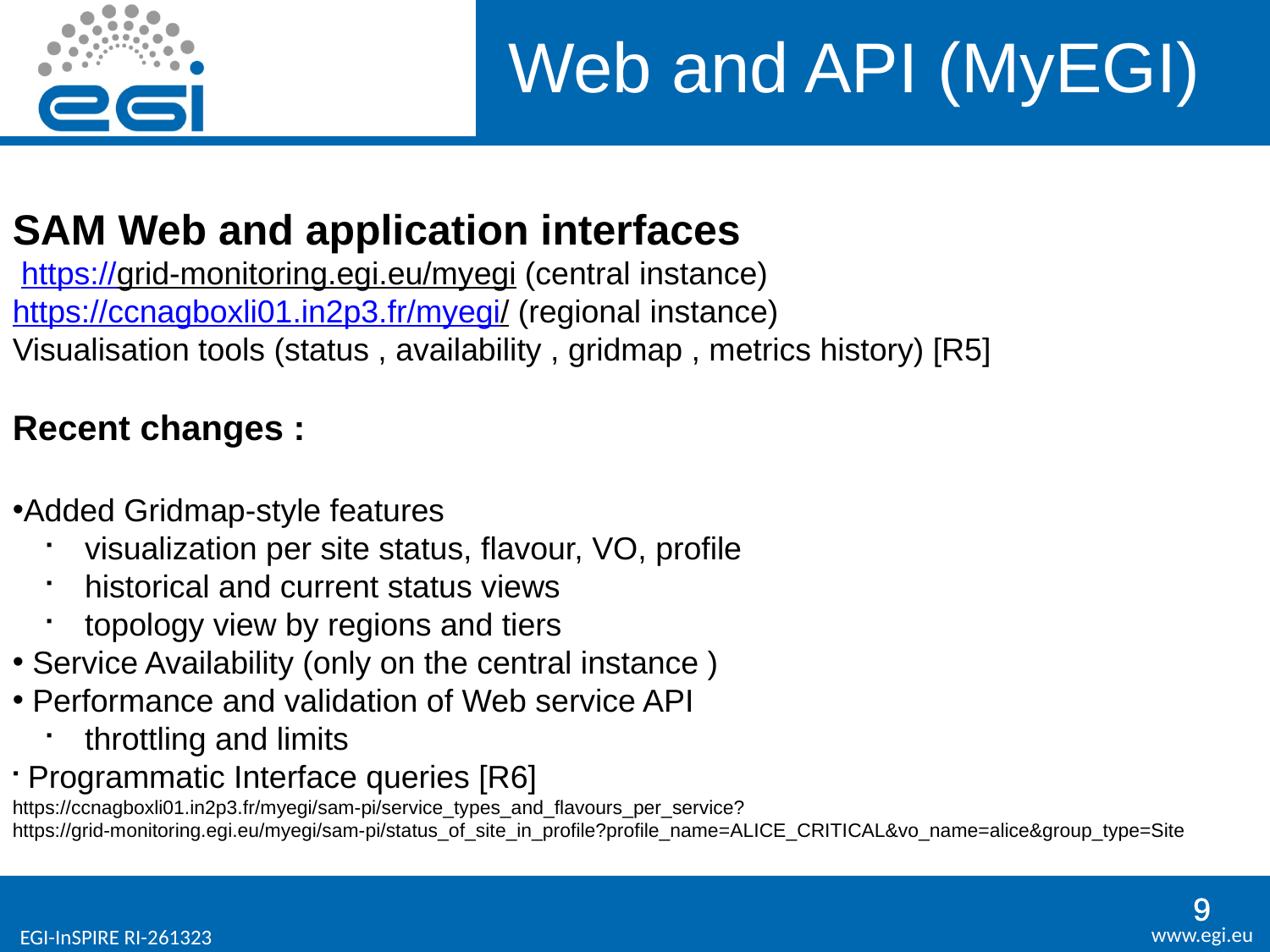

Web and API (MyEGI)
SAM Web and application interfaces
 https://grid-monitoring.egi.eu/myegi (central instance)
https://ccnagboxli01.in2p3.fr/myegi/ (regional instance)
Visualisation tools (status , availability , gridmap , metrics history) [R5]

Recent changes :

Added Gridmap-style features
 visualization per site status, flavour, VO, profile
 historical and current status views
 topology view by regions and tiers
 Service Availability (only on the central instance )
 Performance and validation of Web service API
 throttling and limits
 Programmatic Interface queries [R6]
https://ccnagboxli01.in2p3.fr/myegi/sam-pi/service_types_and_flavours_per_service?
https://grid-monitoring.egi.eu/myegi/sam-pi/status_of_site_in_profile?profile_name=ALICE_CRITICAL&vo_name=alice&group_type=Site
9